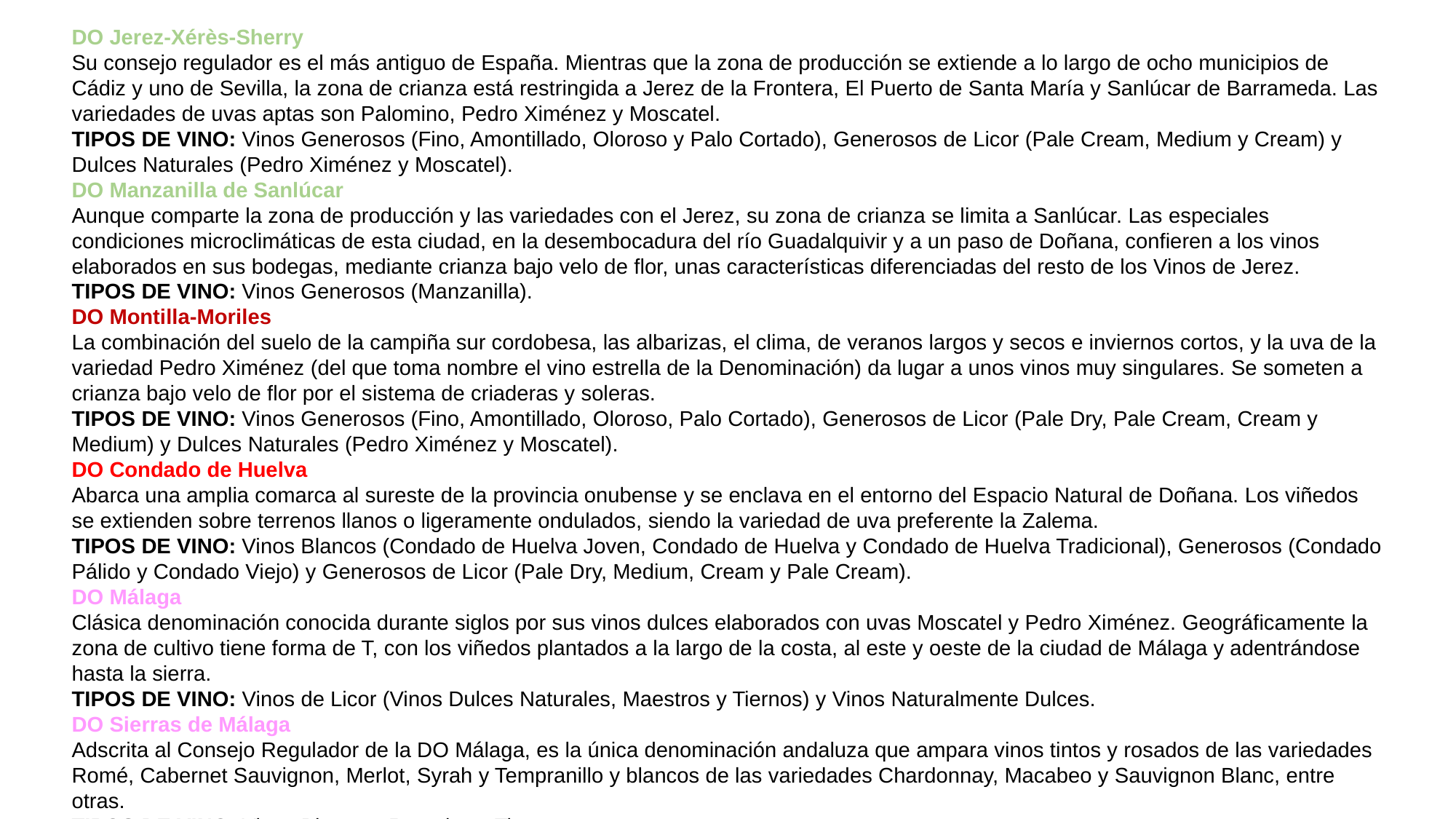

DO Jerez-Xérès-Sherry
Su consejo regulador es el más antiguo de España. Mientras que la zona de producción se extiende a lo largo de ocho municipios de Cádiz y uno de Sevilla, la zona de crianza está restringida a Jerez de la Frontera, El Puerto de Santa María y Sanlúcar de Barrameda. Las variedades de uvas aptas son Palomino, Pedro Ximénez y Moscatel.
TIPOS DE VINO: Vinos Generosos (Fino, Amontillado, Oloroso y Palo Cortado), Generosos de Licor (Pale Cream, Medium y Cream) y Dulces Naturales (Pedro Ximénez y Moscatel).
DO Manzanilla de Sanlúcar
Aunque comparte la zona de producción y las variedades con el Jerez, su zona de crianza se limita a Sanlúcar. Las especiales condiciones microclimáticas de esta ciudad, en la desembocadura del río Guadalquivir y a un paso de Doñana, confieren a los vinos elaborados en sus bodegas, mediante crianza bajo velo de flor, unas características diferenciadas del resto de los Vinos de Jerez.
TIPOS DE VINO: Vinos Generosos (Manzanilla).
DO Montilla-Moriles
La combinación del suelo de la campiña sur cordobesa, las albarizas, el clima, de veranos largos y secos e inviernos cortos, y la uva de la variedad Pedro Ximénez (del que toma nombre el vino estrella de la Denominación) da lugar a unos vinos muy singulares. Se someten a crianza bajo velo de flor por el sistema de criaderas y soleras.
TIPOS DE VINO: Vinos Generosos (Fino, Amontillado, Oloroso, Palo Cortado), Generosos de Licor (Pale Dry, Pale Cream, Cream y Medium) y Dulces Naturales (Pedro Ximénez y Moscatel).
DO Condado de Huelva
Abarca una amplia comarca al sureste de la provincia onubense y se enclava en el entorno del Espacio Natural de Doñana. Los viñedos se extienden sobre terrenos llanos o ligeramente ondulados, siendo la variedad de uva preferente la Zalema.
TIPOS DE VINO: Vinos Blancos (Condado de Huelva Joven, Condado de Huelva y Condado de Huelva Tradicional), Generosos (Condado Pálido y Condado Viejo) y Generosos de Licor (Pale Dry, Medium, Cream y Pale Cream).
DO Málaga
Clásica denominación conocida durante siglos por sus vinos dulces elaborados con uvas Moscatel y Pedro Ximénez. Geográficamente la zona de cultivo tiene forma de T, con los viñedos plantados a la largo de la costa, al este y oeste de la ciudad de Málaga y adentrándose hasta la sierra.
TIPOS DE VINO: Vinos de Licor (Vinos Dulces Naturales, Maestros y Tiernos) y Vinos Naturalmente Dulces.
DO Sierras de Málaga
Adscrita al Consejo Regulador de la DO Málaga, es la única denominación andaluza que ampara vinos tintos y rosados de las variedades Romé, Cabernet Sauvignon, Merlot, Syrah y Tempranillo y blancos de las variedades Chardonnay, Macabeo y Sauvignon Blanc, entre otras.
TIPOS DE VINO: Vinos Blancos, Rosados y Tintos.